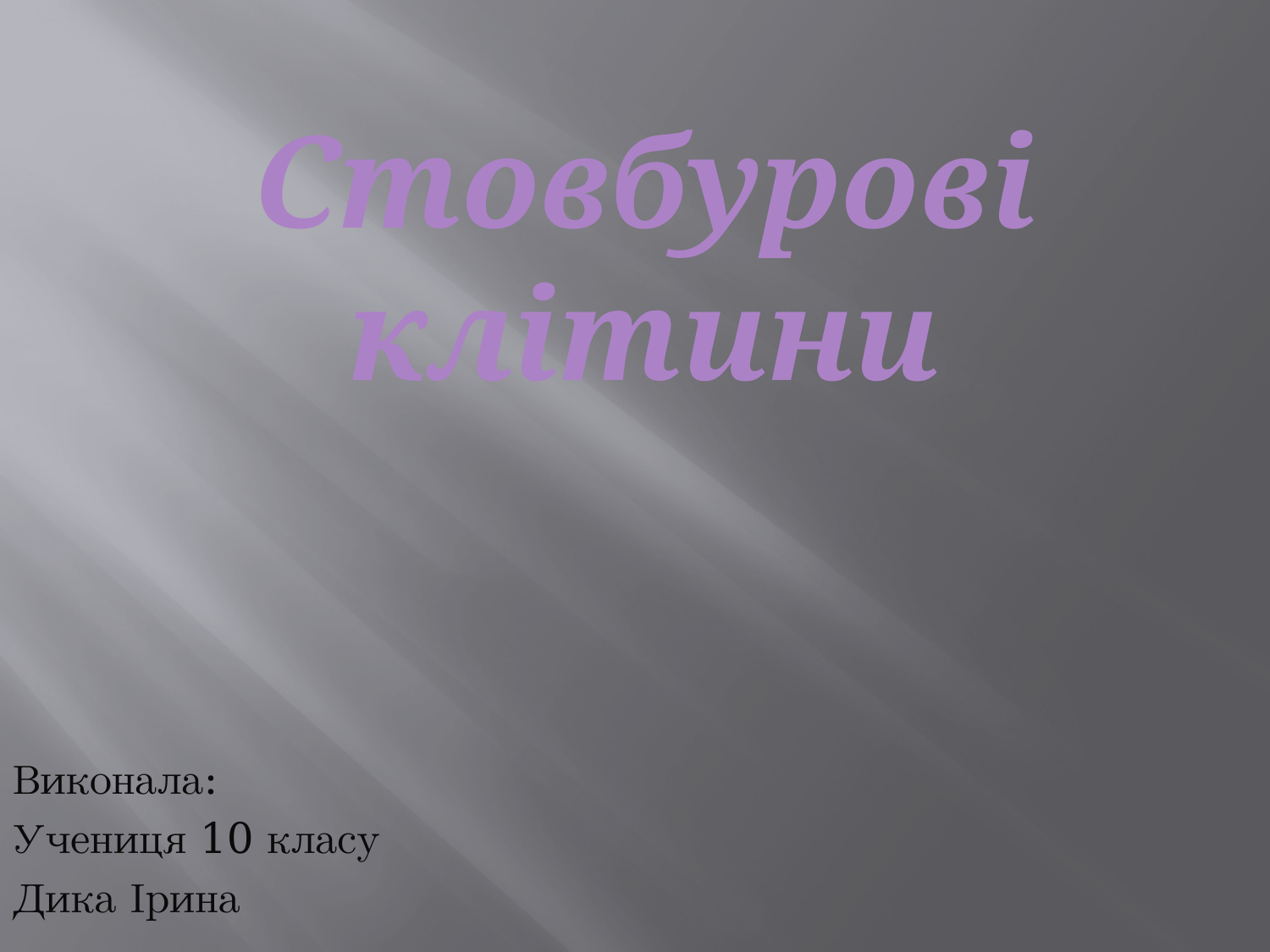

# Стовбурові клітини
Виконала:
Учениця 10 класу
Дика Ірина